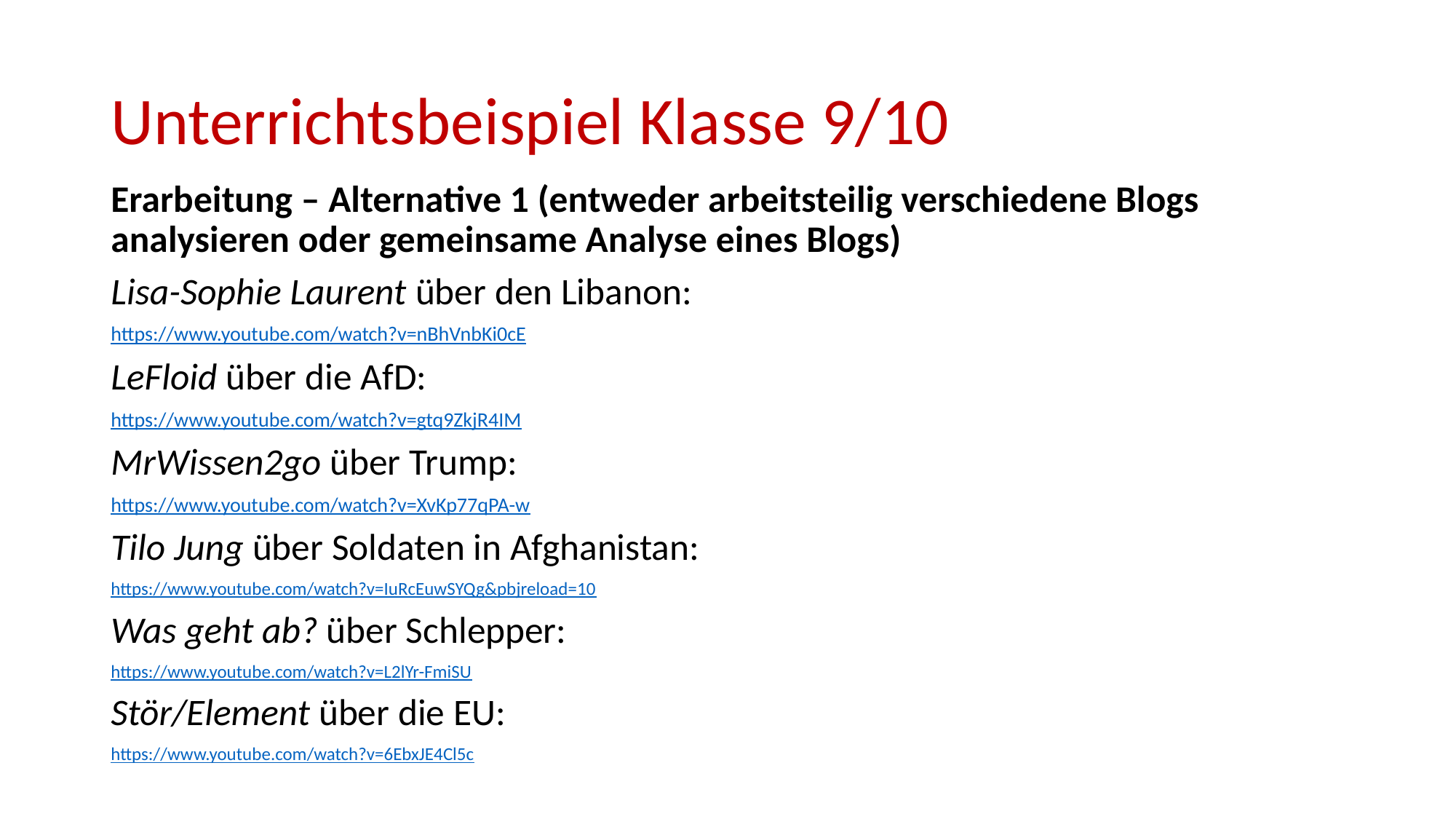

# Unterrichtsbeispiel Klasse 9/10
Erarbeitung – Alternative 1 (entweder arbeitsteilig verschiedene Blogs analysieren oder gemeinsame Analyse eines Blogs)
Lisa-Sophie Laurent über den Libanon:
https://www.youtube.com/watch?v=nBhVnbKi0cE
LeFloid über die AfD:
https://www.youtube.com/watch?v=gtq9ZkjR4IM
MrWissen2go über Trump:
https://www.youtube.com/watch?v=XvKp77qPA-w
Tilo Jung über Soldaten in Afghanistan:
https://www.youtube.com/watch?v=IuRcEuwSYQg&pbjreload=10
Was geht ab? über Schlepper:
https://www.youtube.com/watch?v=L2lYr-FmiSU
Stör/Element über die EU:
https://www.youtube.com/watch?v=6EbxJE4Cl5c